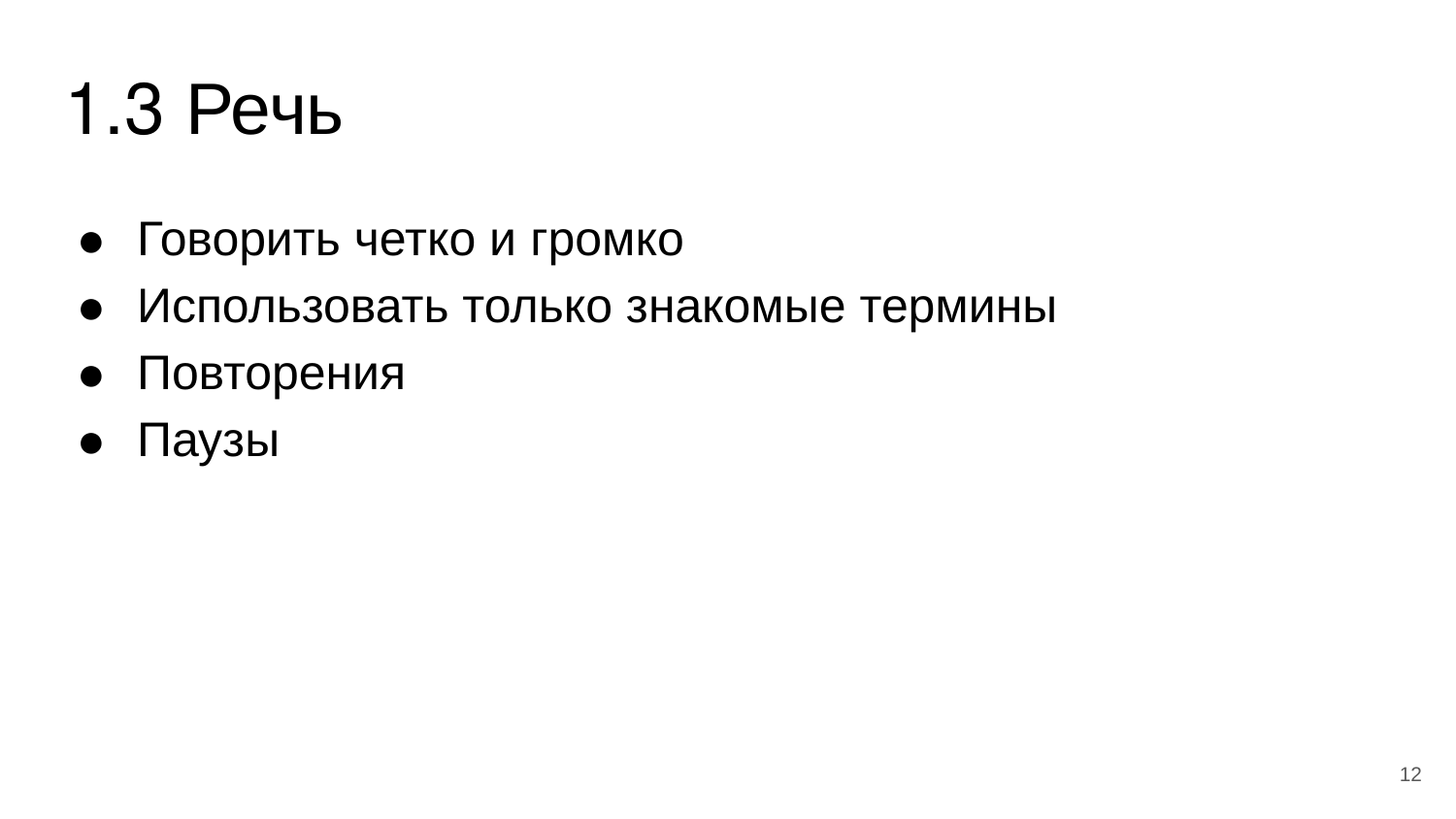

# 1.3 Речь
Говорить четко и громко
Использовать только знакомые термины
Повторения
Паузы

12